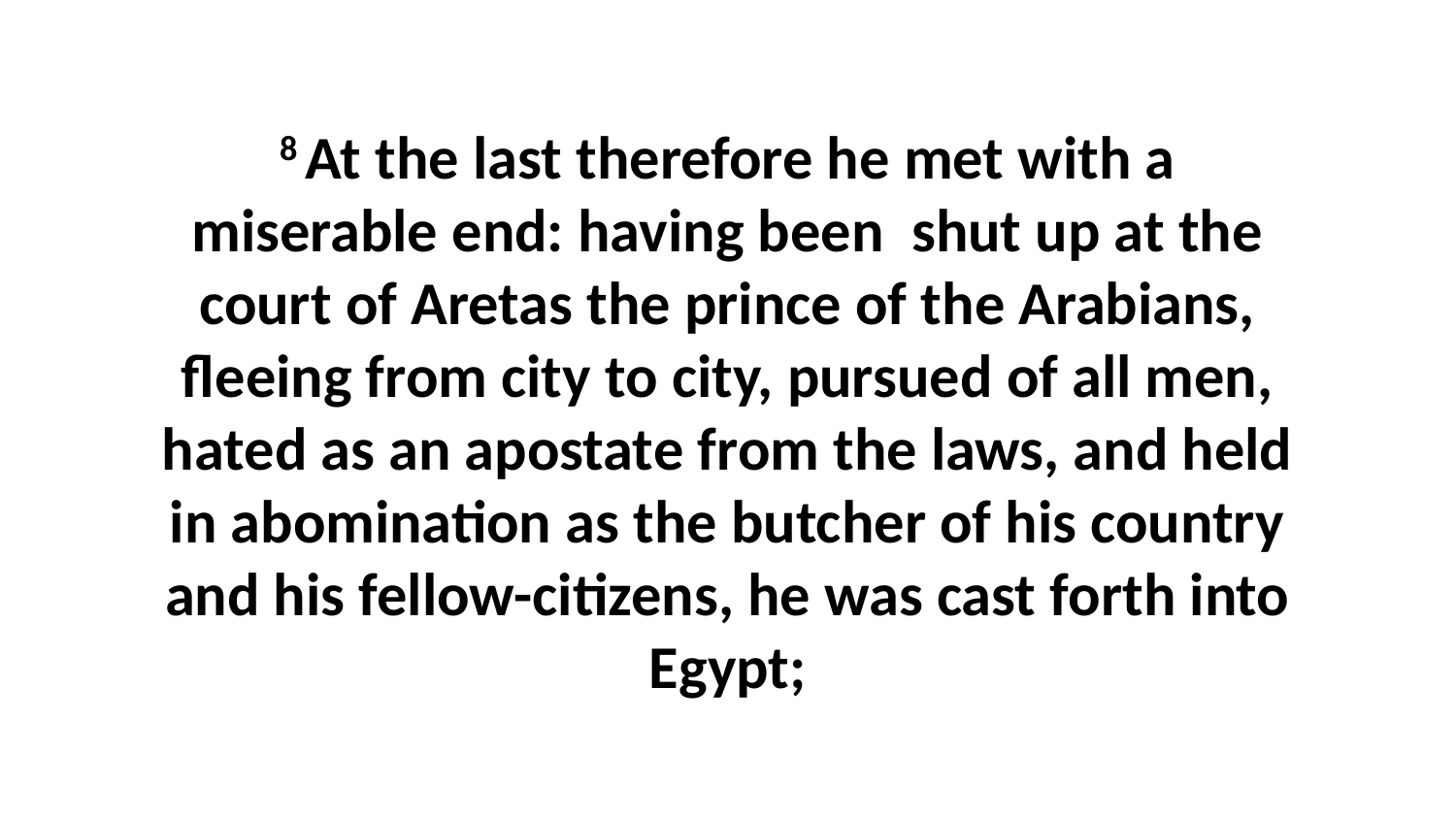

8 At the last therefore he met with a miserable end: having been  shut up at the court of Aretas the prince of the Arabians, fleeing from city to city, pursued of all men, hated as an apostate from the laws, and held in abomination as the butcher of his country and his fellow-citizens, he was cast forth into Egypt;